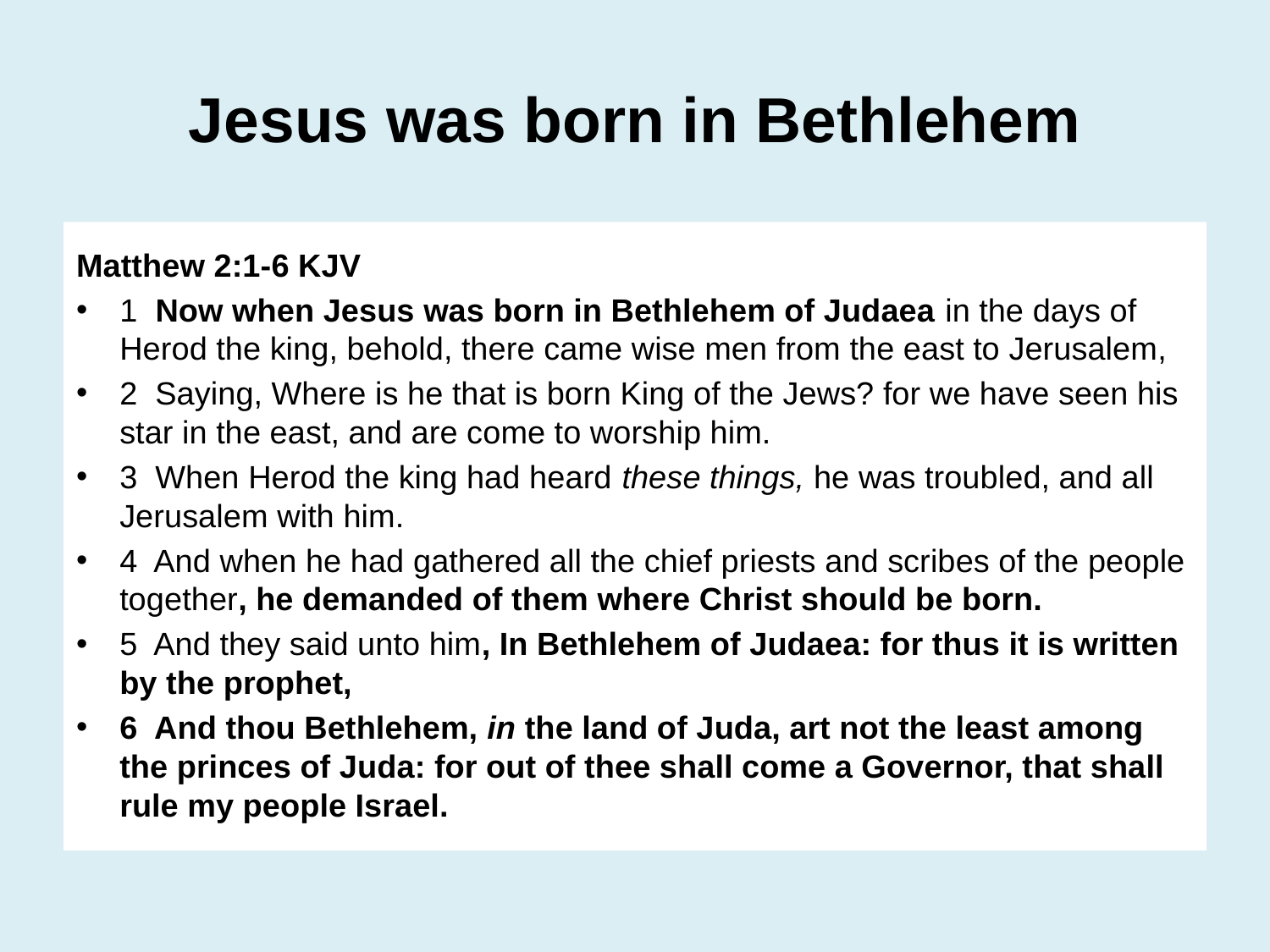

# Jesus was born in Bethlehem

Matthew 2:1-6 KJV
1  Now when Jesus was born in Bethlehem of Judaea in the days of Herod the king, behold, there came wise men from the east to Jerusalem,
2  Saying, Where is he that is born King of the Jews? for we have seen his star in the east, and are come to worship him.
3  When Herod the king had heard these things, he was troubled, and all Jerusalem with him.
4  And when he had gathered all the chief priests and scribes of the people together, he demanded of them where Christ should be born.
5  And they said unto him, In Bethlehem of Judaea: for thus it is written by the prophet,
6  And thou Bethlehem, in the land of Juda, art not the least among the princes of Juda: for out of thee shall come a Governor, that shall rule my people Israel.